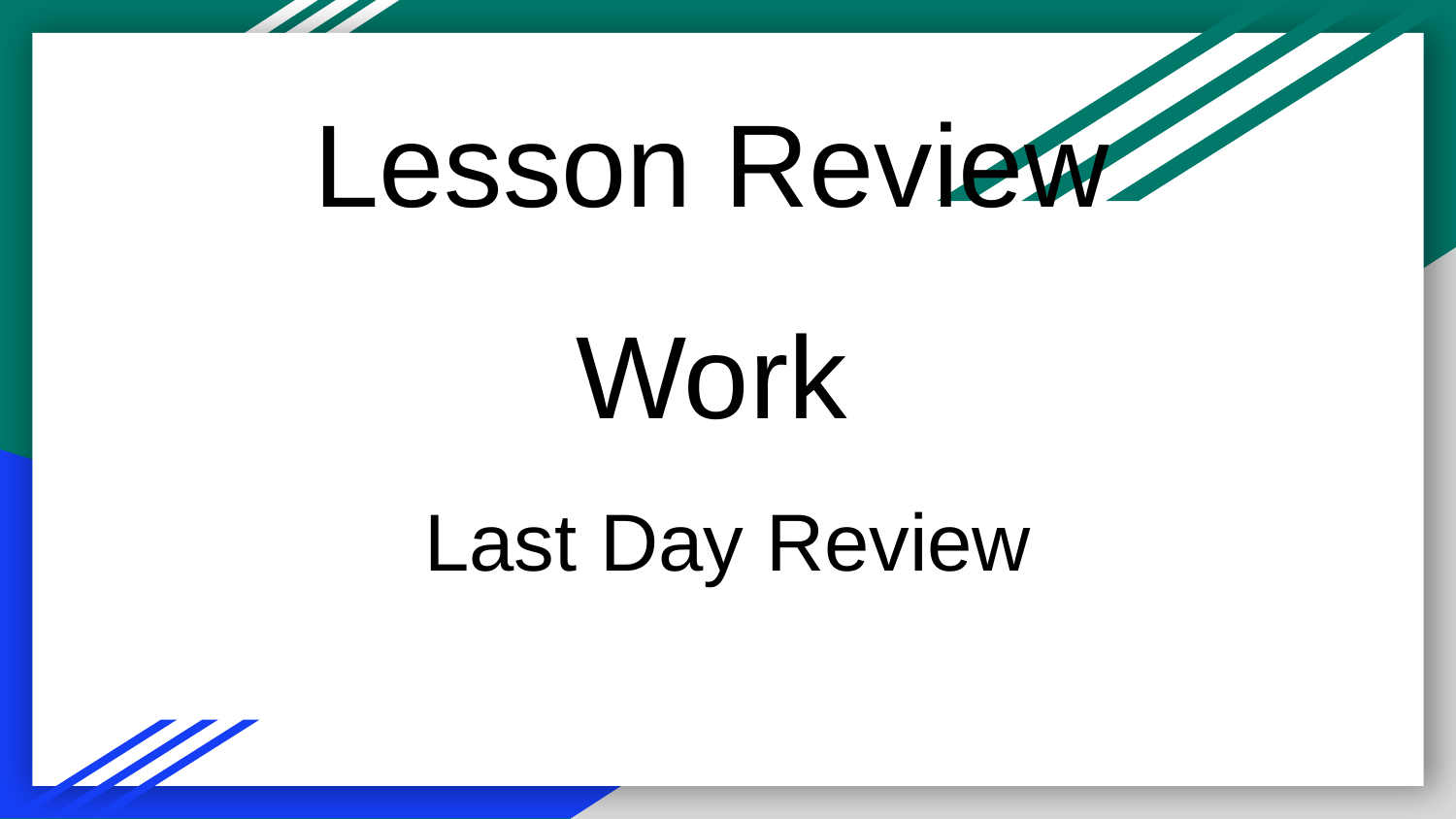

# Lesson Review
Work
Last Day Review